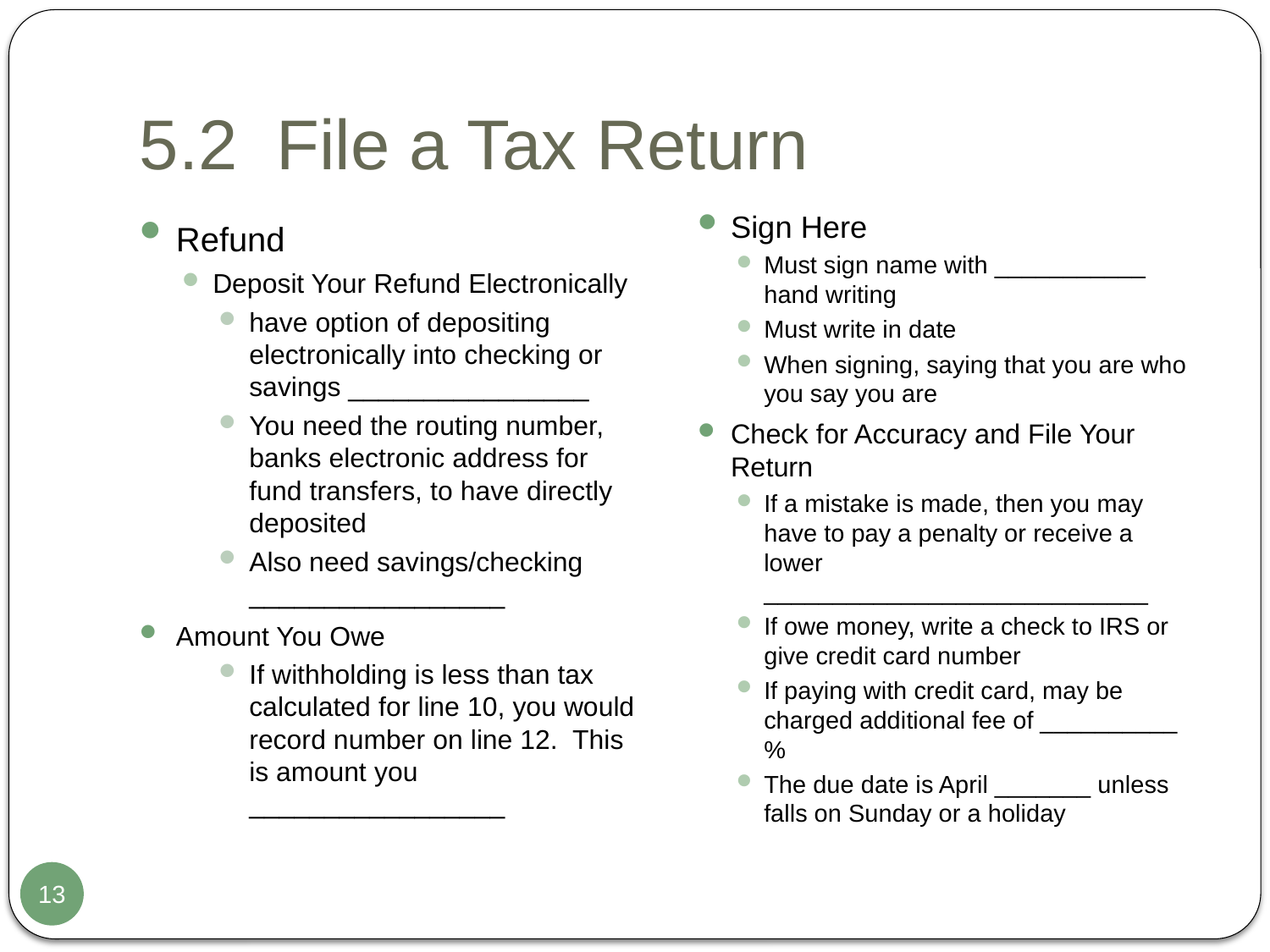

# 5.2  File a Tax Return
Refund
Deposit Your Refund Electronically
have option of depositing electronically into checking or savings ________________
You need the routing number, banks electronic address for fund transfers, to have directly deposited
Also need savings/checking _________________
Amount You Owe
If withholding is less than tax calculated for line 10, you would record number on line 12.  This is amount you _________________

Sign Here
Must sign name with ___________ hand writing
Must write in date
When signing, saying that you are who you say you are
Check for Accuracy and File Your Return
If a mistake is made, then you may have to pay a penalty or receive a lower ____________________________
If owe money, write a check to IRS or give credit card number
If paying with credit card, may be charged additional fee of __________%
The due date is April _______ unless falls on Sunday or a holiday
13